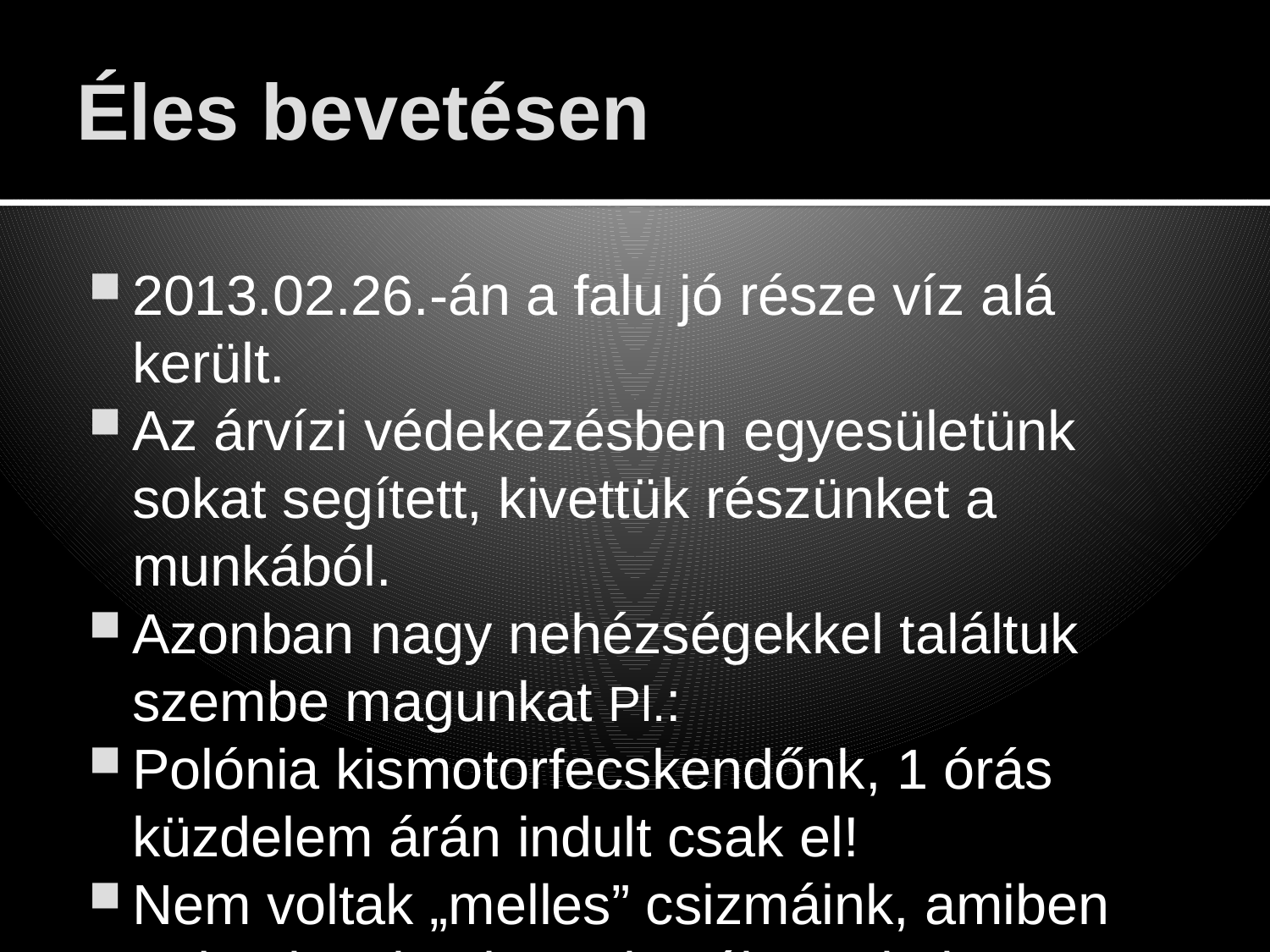

# Éles bevetésen
2013.02.26.-án a falu jó része víz alá került.
Az árvízi védekezésben egyesületünk sokat segített, kivettük részünket a munkából.
Azonban nagy nehézségekkel találtuk szembe magunkat Pl.:
Polónia kismotorfecskendőnk, 1 órás küzdelem árán indult csak el!
Nem voltak „melles” csizmáink, amiben tudtunk volna homokzsákot rakni!